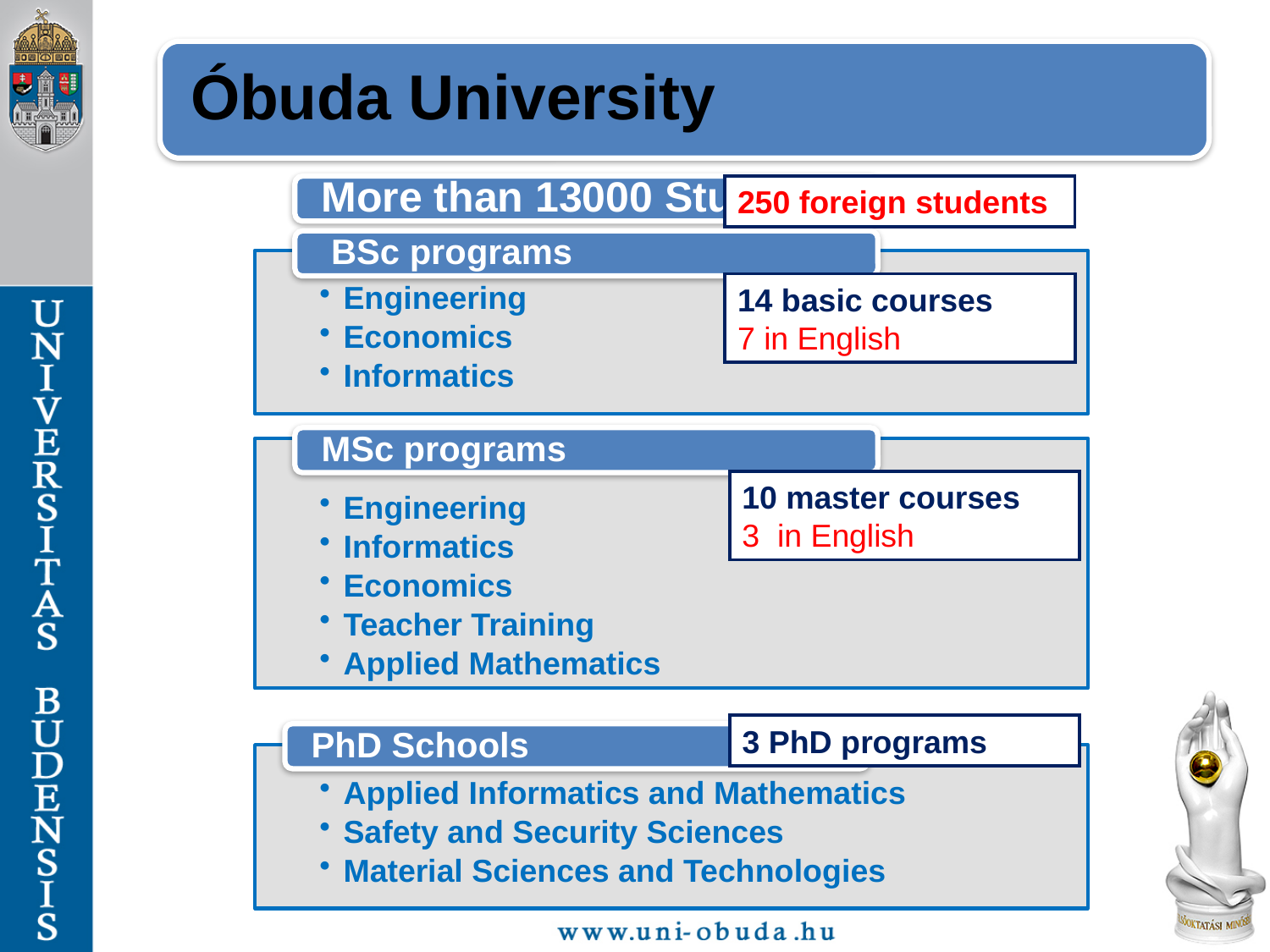

Óbuda University
More than 13000 Students
Engineering
Economics
Informatics
 BSc programs

Engineering
Informatics
Economics
Teacher Training
Applied Mathematics
MSc programs
Applied Informatics and Mathematics
Safety and Security Sciences
Material Sciences and Technologies
PhD Schools
250 foreign students
14 basic courses
7 in English
10 master courses
3  in English
3 PhD programs